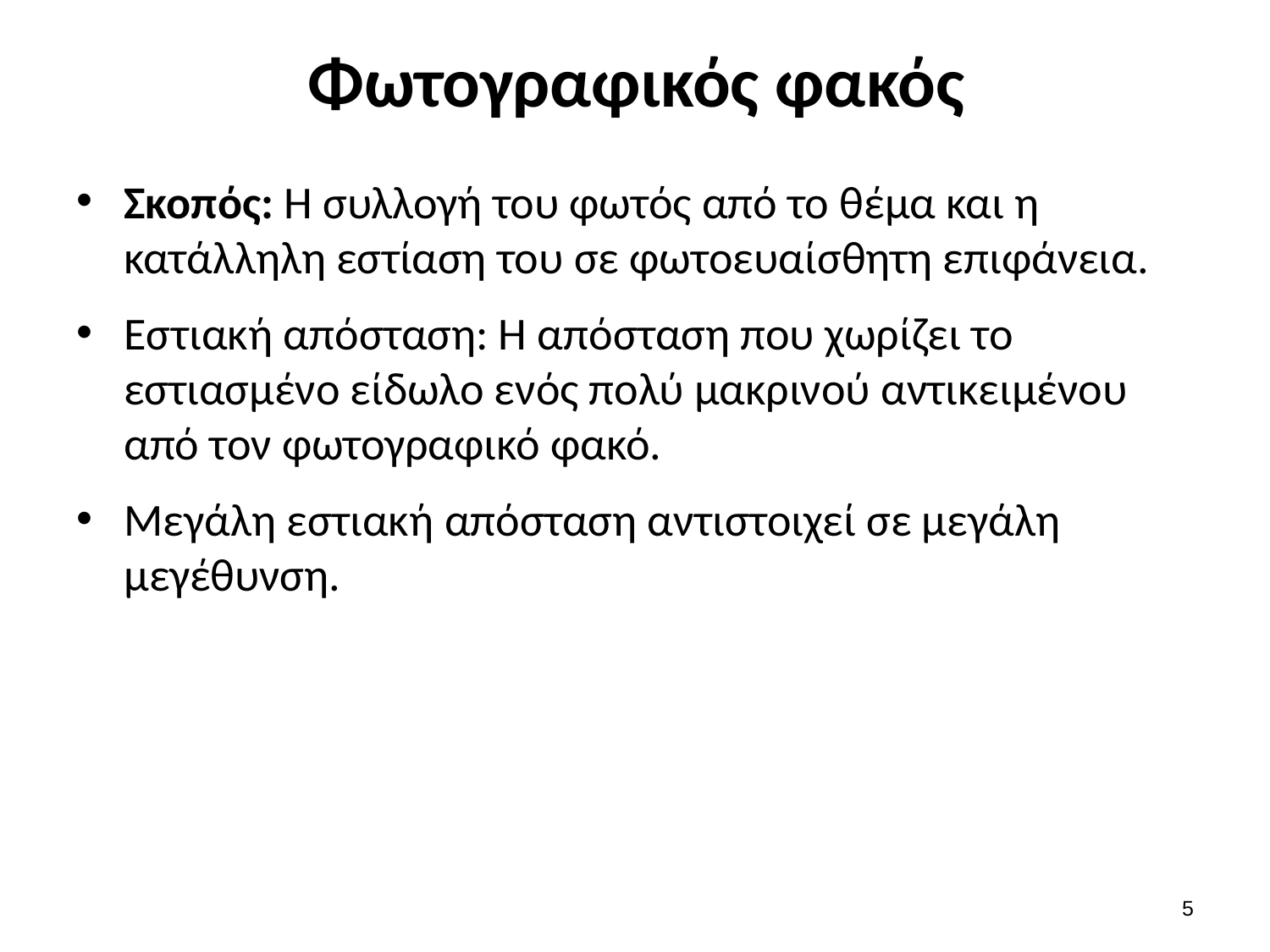

# Φωτογραφικός φακός
Σκοπός: Η συλλογή του φωτός από το θέμα και η κατάλληλη εστίαση του σε φωτοευαίσθητη επιφάνεια.
Εστιακή απόσταση: Η απόσταση που χωρίζει το εστιασμένο είδωλο ενός πολύ μακρινού αντικειμένου από τον φωτογραφικό φακό.
Μεγάλη εστιακή απόσταση αντιστοιχεί σε μεγάλη μεγέθυνση.
5